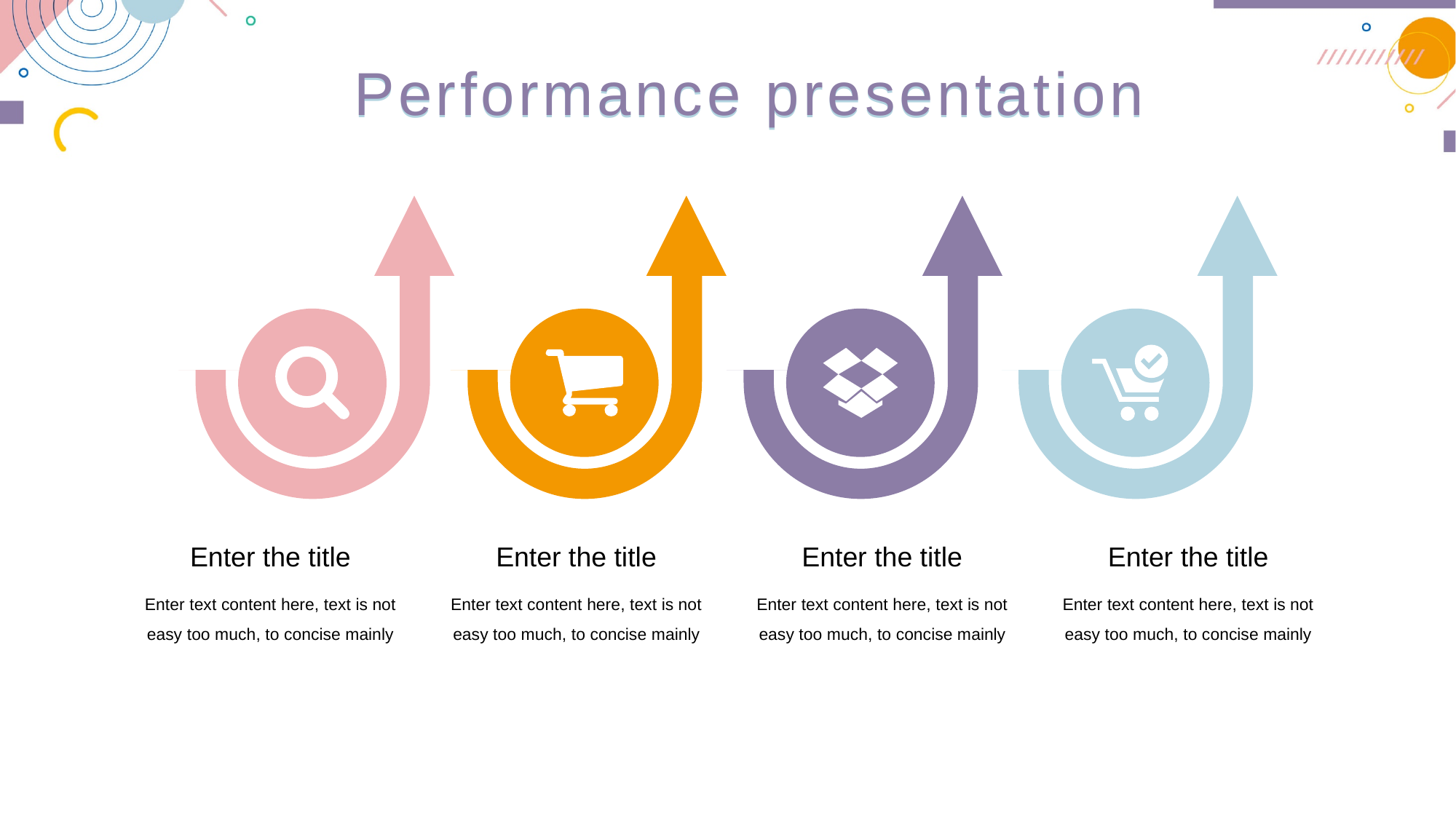

Performance presentation
Performance presentation

Enter the title
Enter text content here, text is not easy too much, to concise mainly
Enter the title
Enter text content here, text is not easy too much, to concise mainly
Enter the title
Enter text content here, text is not easy too much, to concise mainly
Enter the title
Enter text content here, text is not easy too much, to concise mainly